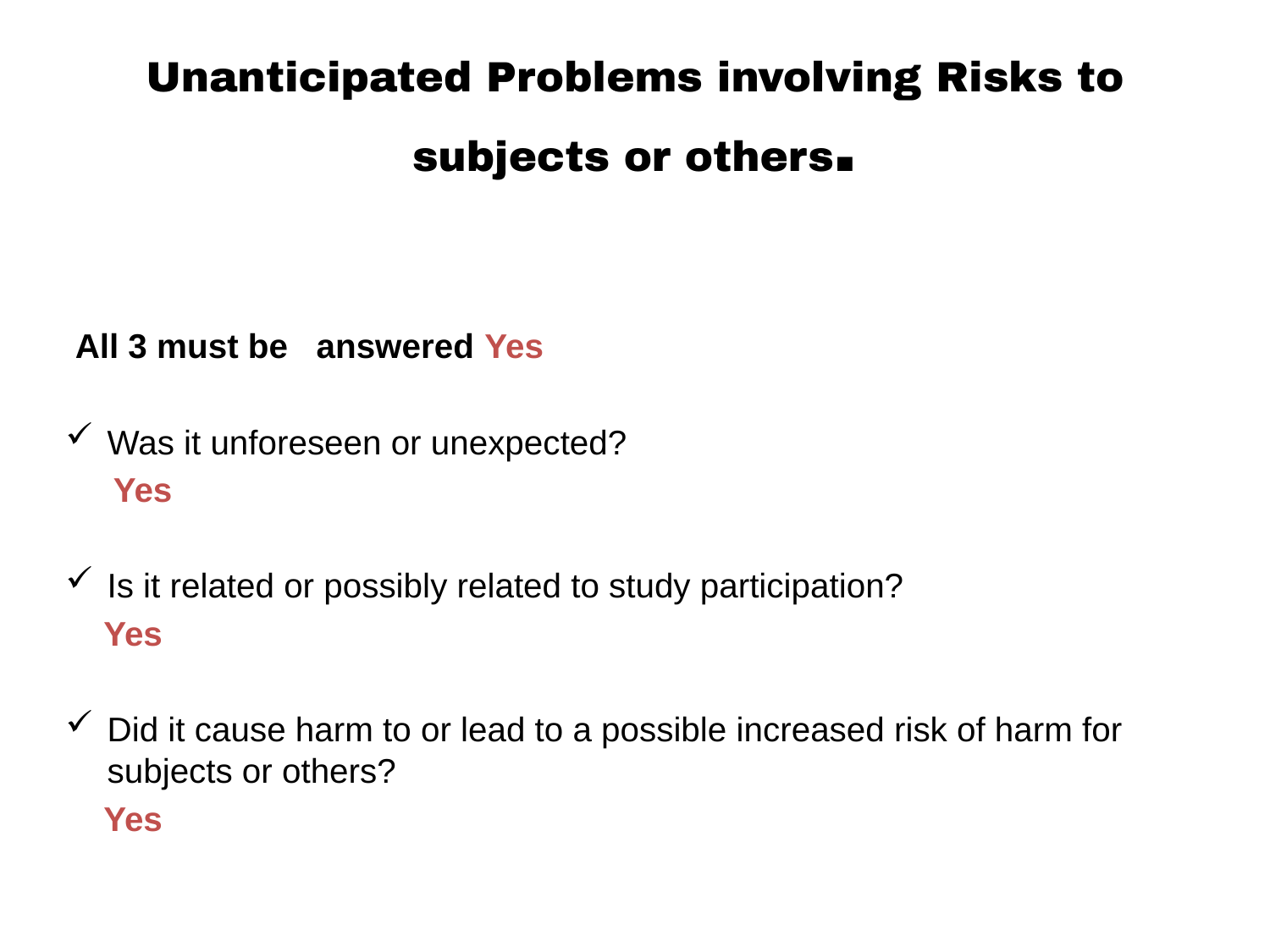

# Unanticipated Problems involving Risks to subjects or others.

 All 3 must be   answered Yes

Was it unforeseen or unexpected?
     Yes

Is it related or possibly related to study participation?
    Yes

Did it cause harm to or lead to a possible increased risk of harm for subjects or others?
    Yes